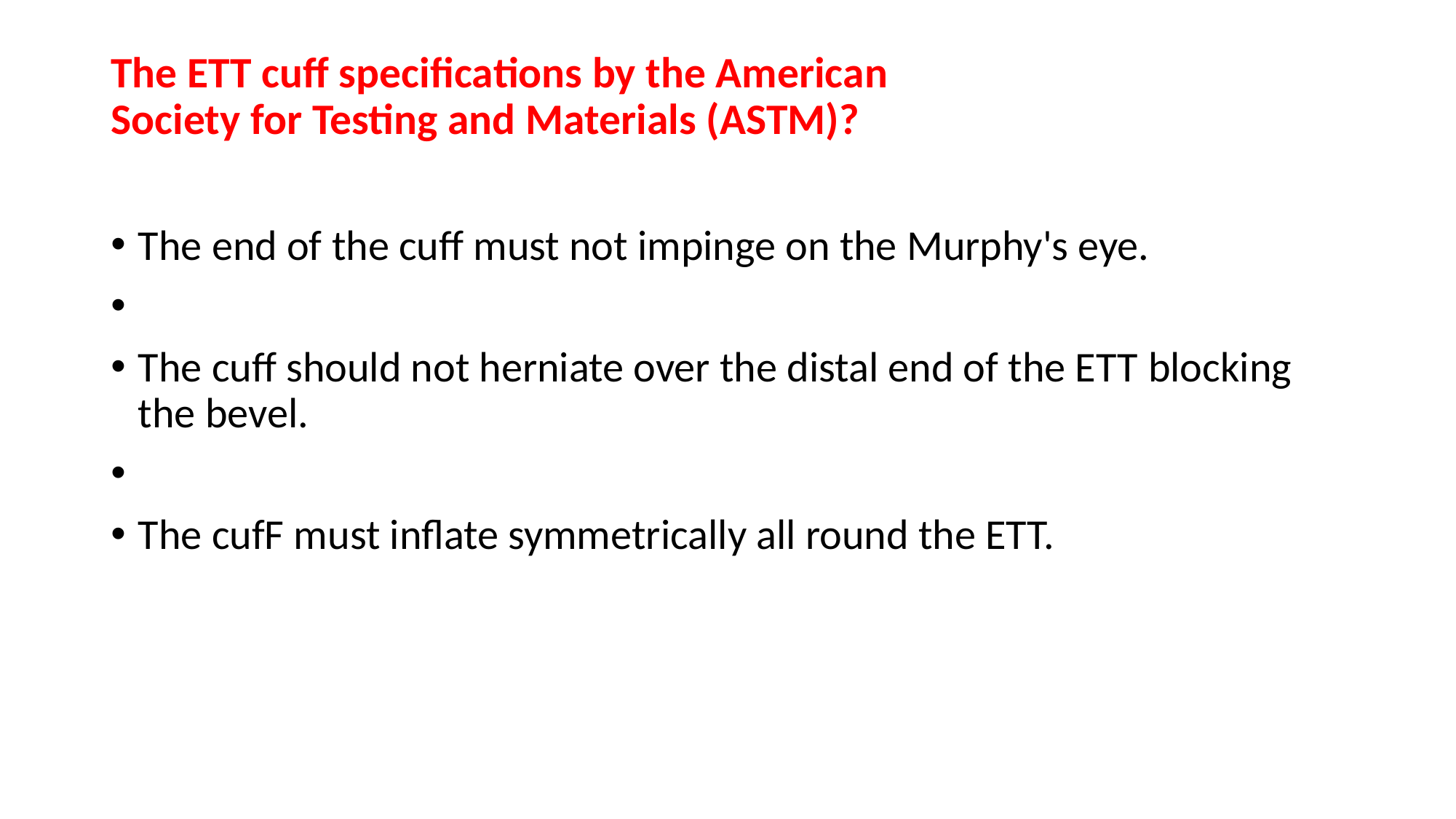

# The ETT cuff specifications by the American Society for Testing and Materials (ASTM)?
The end of the cuff must not impinge on the Murphy's eye.

The cuff should not herniate over the distal end of the ETT blocking the bevel.

The cufF must inflate symmetrically all round the ETT.